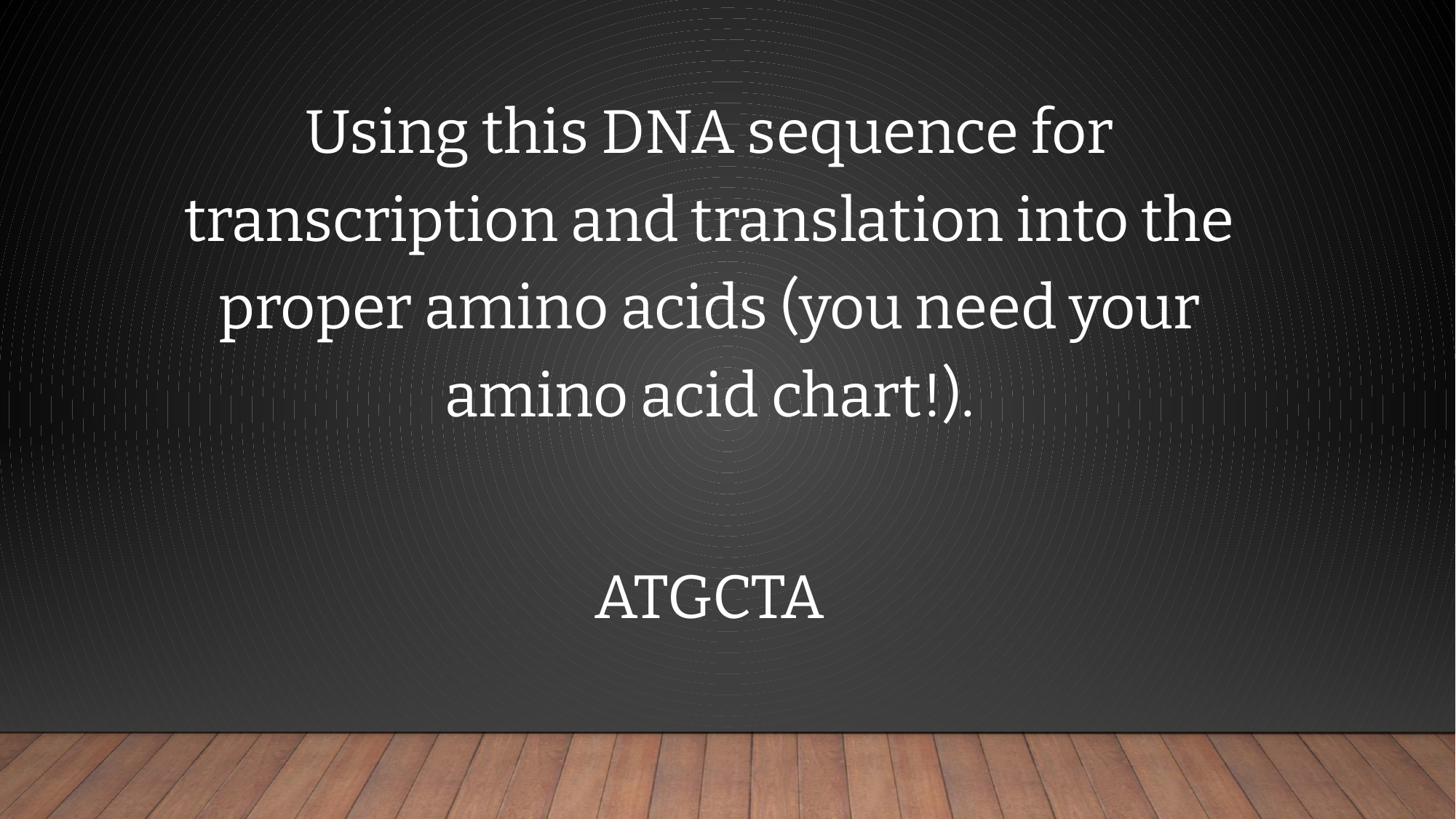

Using this DNA sequence for transcription and translation into the proper amino acids (you need your amino acid chart!).

ATGCTA